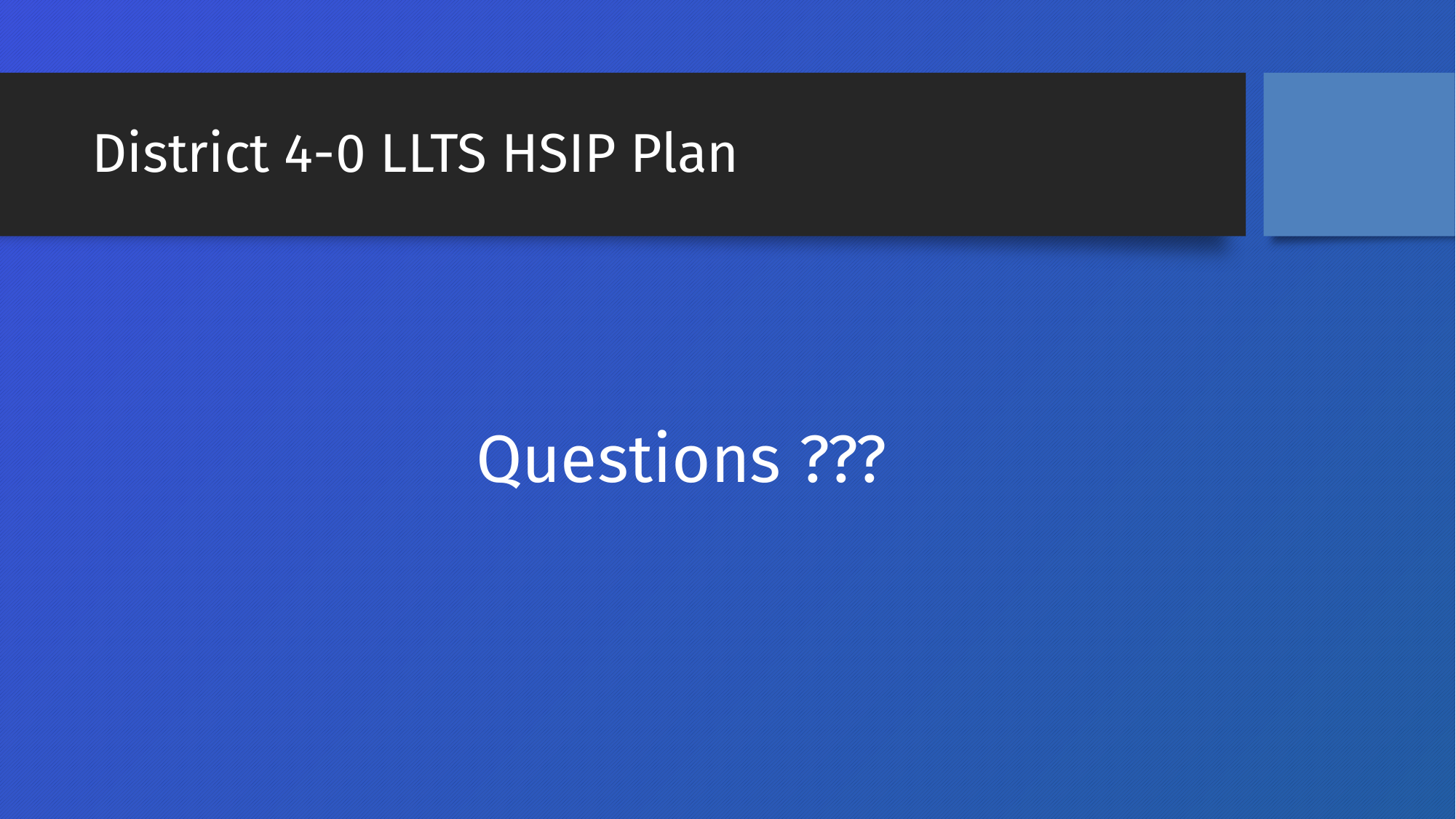

# District 4-0 LLTS HSIP Plan

Questions ???